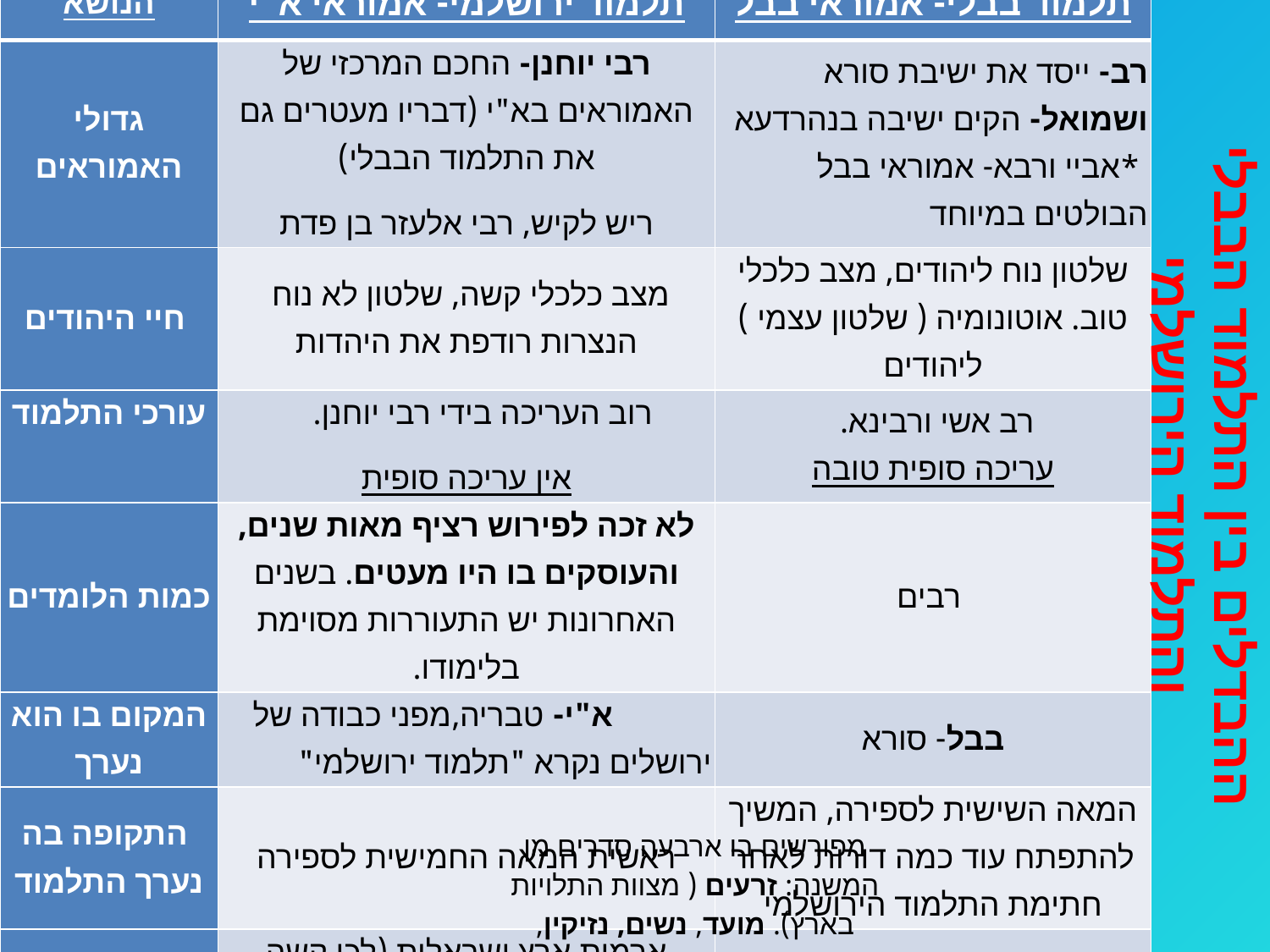

| הנושא | תלמוד ירושלמי- אמוראי א"י | תלמוד בבלי- אמוראי בבל |
| --- | --- | --- |
| גדולי האמוראים | רבי יוחנן- החכם המרכזי של האמוראים בא"י (דבריו מעטרים גם את התלמוד הבבלי) ריש לקיש, רבי אלעזר בן פדת | רב- ייסד את ישיבת סורא ושמואל- הקים ישיבה בנהרדעא \*אביי ורבא- אמוראי בבל הבולטים במיוחד |
| חיי היהודים | מצב כלכלי קשה, שלטון לא נוח הנצרות רודפת את היהדות | שלטון נוח ליהודים, מצב כלכלי טוב. אוטונומיה ( שלטון עצמי ) ליהודים |
| עורכי התלמוד | רוב העריכה בידי רבי יוחנן. אין עריכה סופית | רב אשי ורבינא. עריכה סופית טובה |
| כמות הלומדים | לא זכה לפירוש רציף מאות שנים, והעוסקים בו היו מעטים. בשנים האחרונות יש התעוררות מסוימת בלימודו. | רבים |
| המקום בו הוא נערך | א"י- טבריה,מפני כבודה של ירושלים נקרא "תלמוד ירושלמי" | בבל- סורא |
| התקופה בה נערך התלמוד | ראשית המאה החמישית לספירה | המאה השישית לספירה, המשיך להתפתח עוד כמה דורות לאחר חתימת התלמוד הירושלמי |
| שפה | ארמית ארץ ישראלית (לכן קשה לקריאה) | ארמית בבלית |
| על אלו סדרי משנה קיים תלמוד |  | מפורשים בו ארבעה סדרים מן המשנה מועד, נשים, נזיקין, קדשים ומסכת ברכות (מסדר זרעים) ומסכת נידה (מסדר טהרות) הלכות שהיו מעשיות בתקופה זו ( סדר זרעים לא מעשי בבבל) |
ההבדלים בין התלמוד הבבלי והתלמוד הירושלמי
מפורשים בו ארבעה סדרים מן המשנה: זרעים ( מצוות התלויות בארץ). מועד, נשים, נזיקין, ומסכת נידה- מסדר טהרות